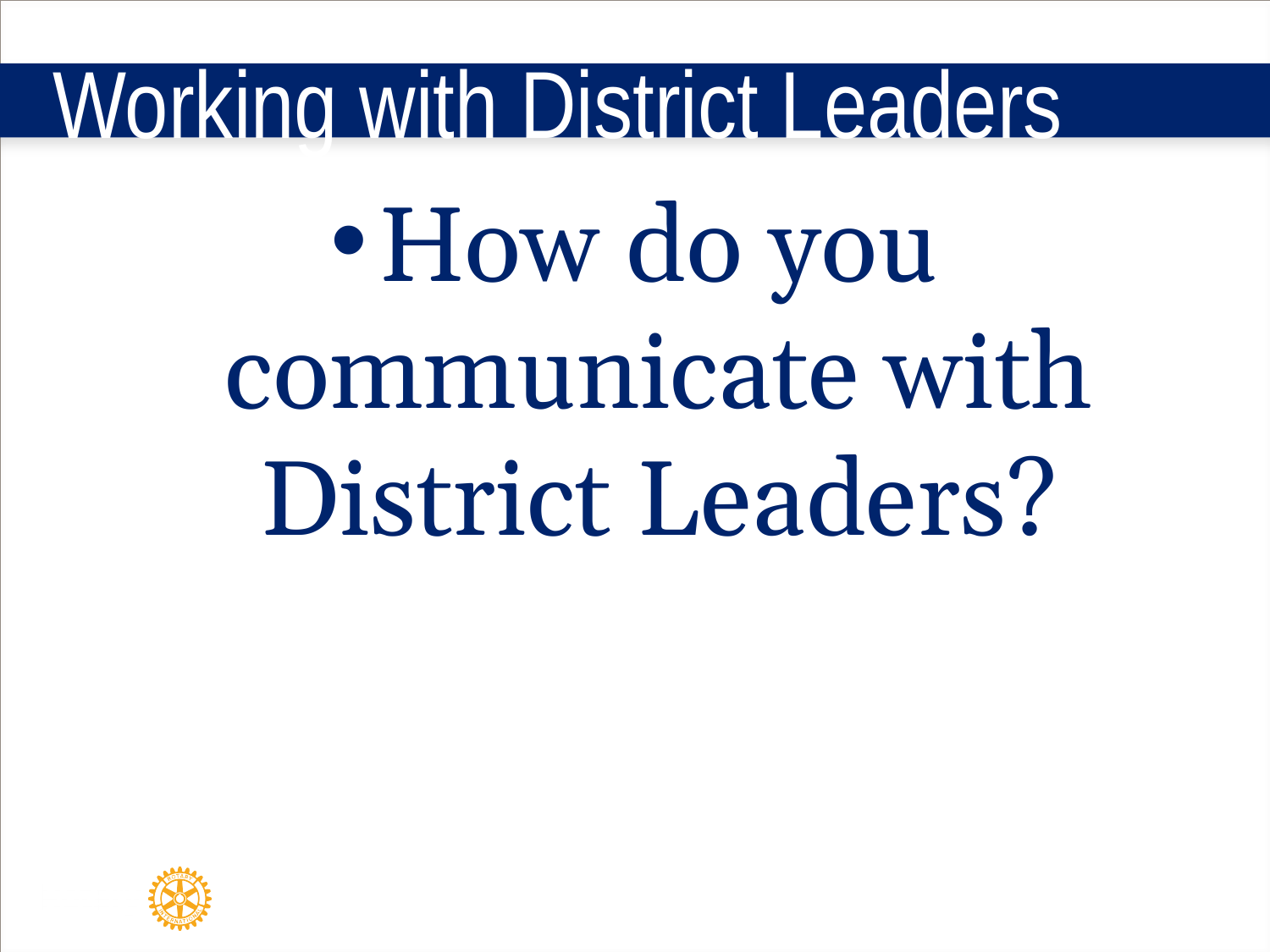

Working with District Leaders
How do you communicate with District Leaders?